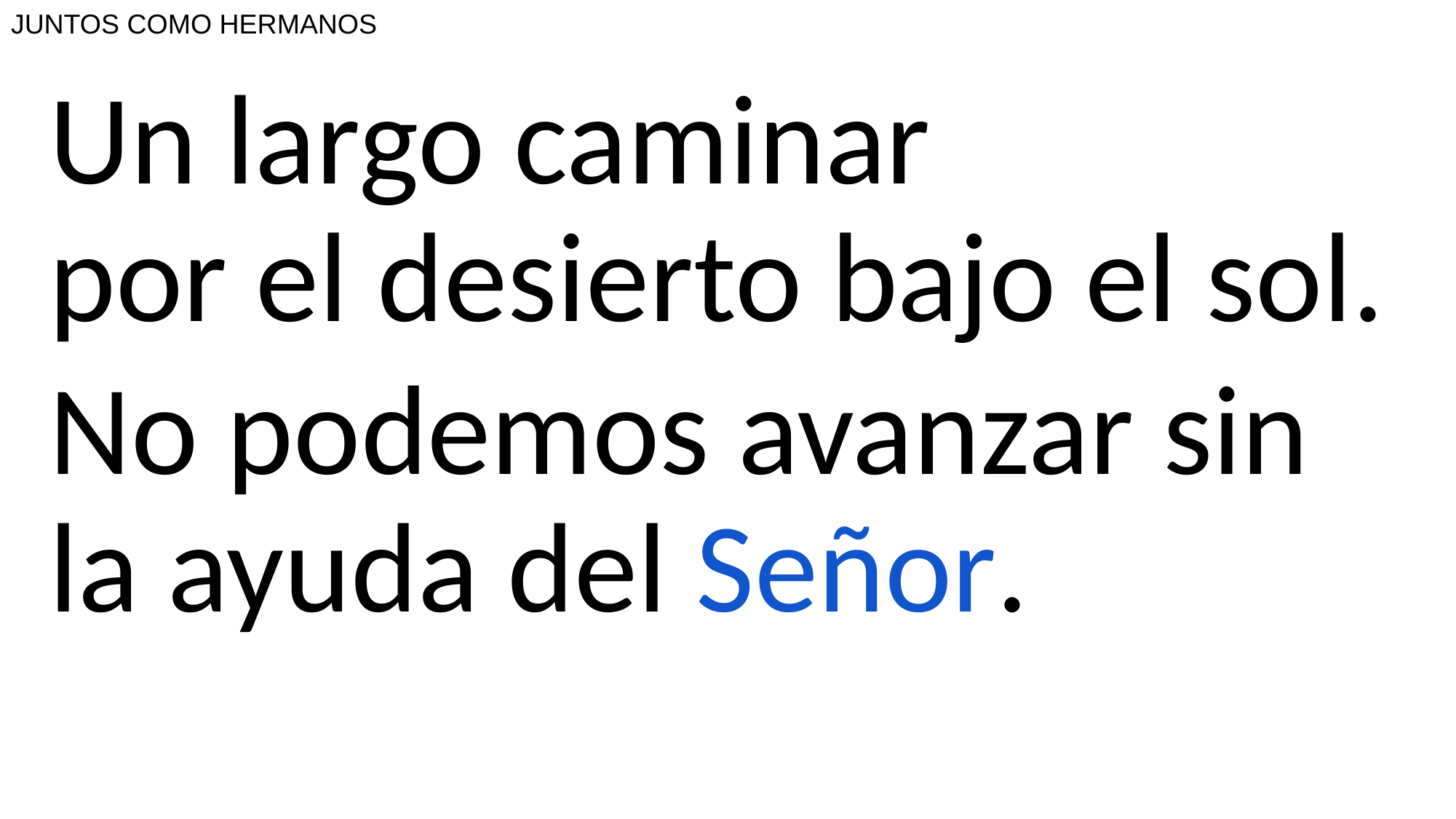

# JUNTOS COMO HERMANOS
Un largo caminar
por el desierto bajo el sol.
No podemos avanzar sin la ayuda del Señor.